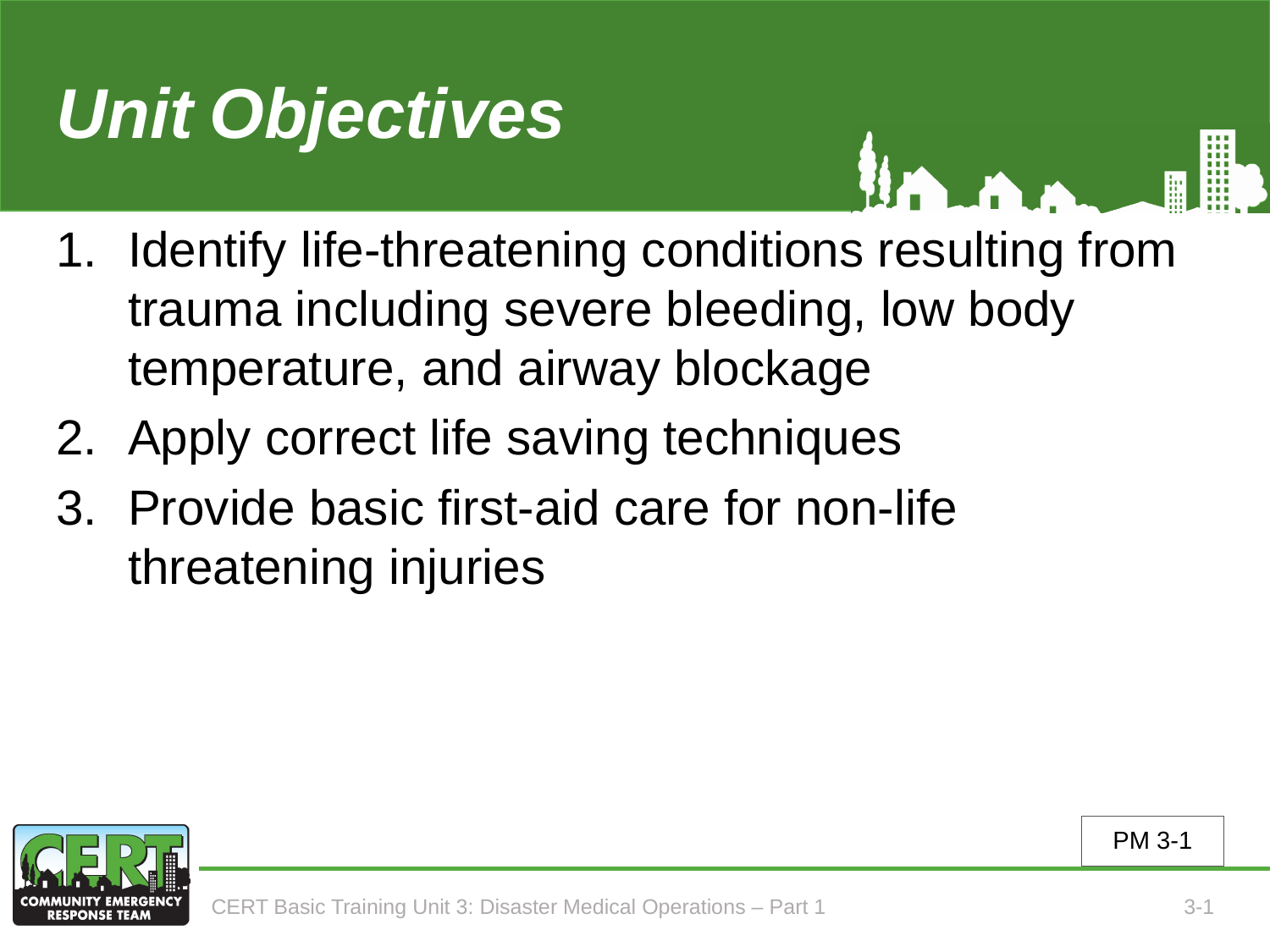

# Unit 3 Objectives
Identify life-threatening conditions resulting from trauma including severe bleeding, low body temperature, and airway blockage
Apply correct life saving techniques
Provide basic first-aid care for non-life threatening injuries
PM 3-1
CERT Basic Training Unit 3: Disaster Medical Operations – Part 1
3-1